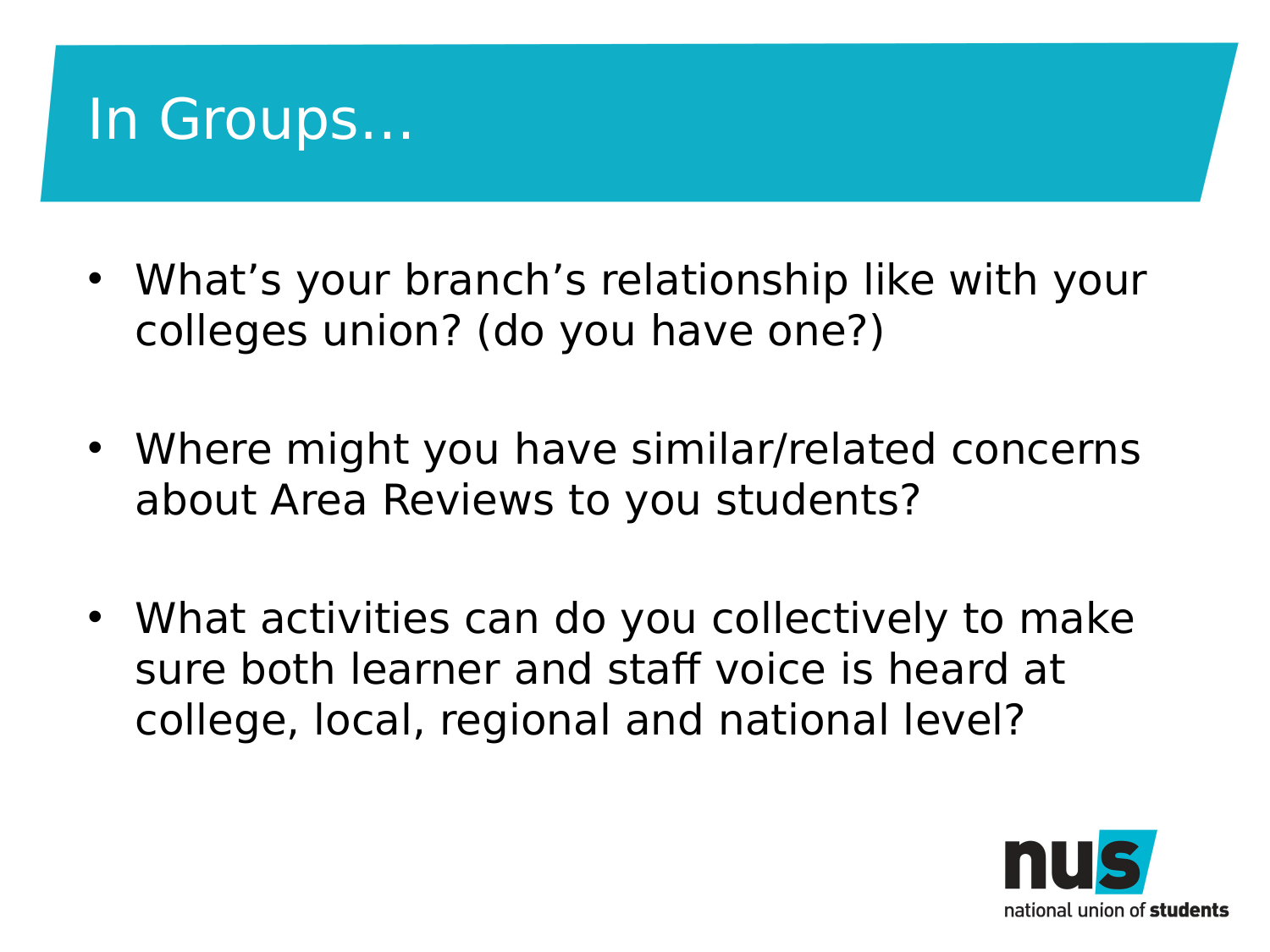

# In Groups…
What’s your branch’s relationship like with your colleges union? (do you have one?)

Where might you have similar/related concerns about Area Reviews to you students?

What activities can do you collectively to make sure both learner and staff voice is heard at college, local, regional and national level?